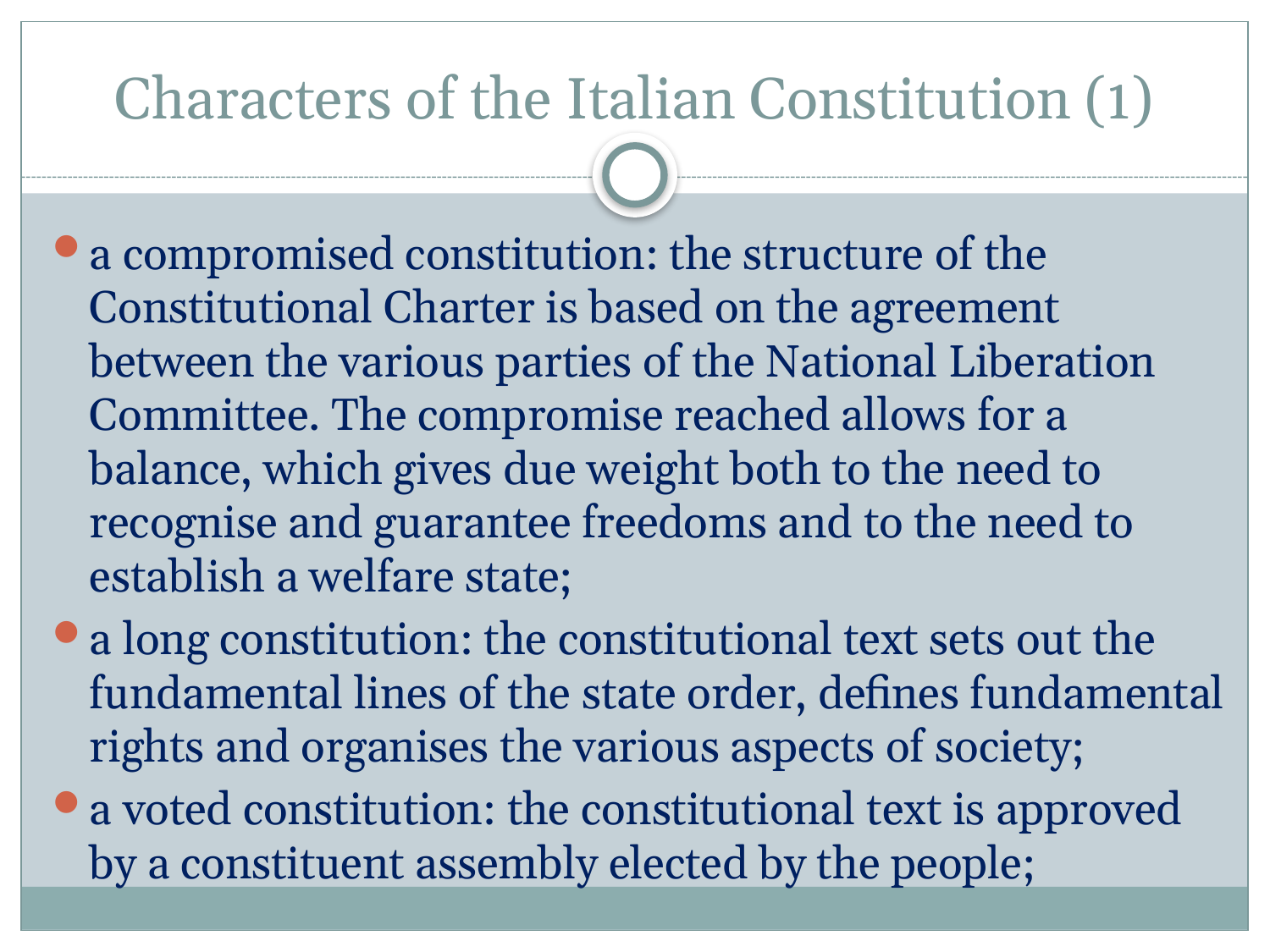

# Characters of the Italian Constitution (1)
a compromised constitution: the structure of the Constitutional Charter is based on the agreement between the various parties of the National Liberation Committee. The compromise reached allows for a balance, which gives due weight both to the need to recognise and guarantee freedoms and to the need to establish a welfare state;
a long constitution: the constitutional text sets out the fundamental lines of the state order, defines fundamental rights and organises the various aspects of society;
a voted constitution: the constitutional text is approved by a constituent assembly elected by the people;